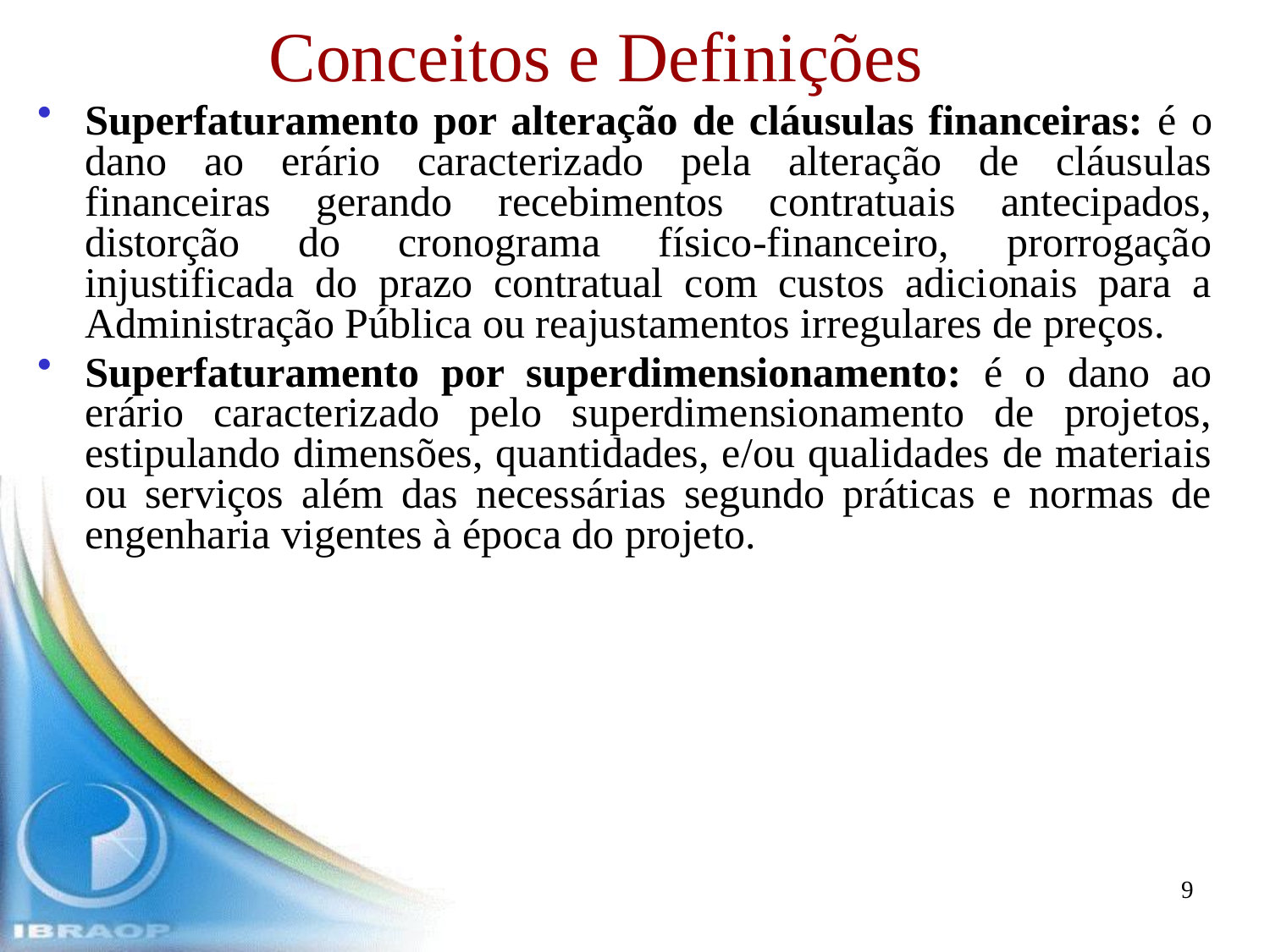

Conceitos e Definições
Superfaturamento por alteração de cláusulas financeiras: é o dano ao erário caracterizado pela alteração de cláusulas financeiras gerando recebimentos contratuais antecipados, distorção do cronograma físico-financeiro, prorrogação injustificada do prazo contratual com custos adicionais para a Administração Pública ou reajustamentos irregulares de preços.
Superfaturamento por superdimensionamento: é o dano ao erário caracterizado pelo superdimensionamento de projetos, estipulando dimensões, quantidades, e/ou qualidades de materiais ou serviços além das necessárias segundo práticas e normas de engenharia vigentes à época do projeto.
9